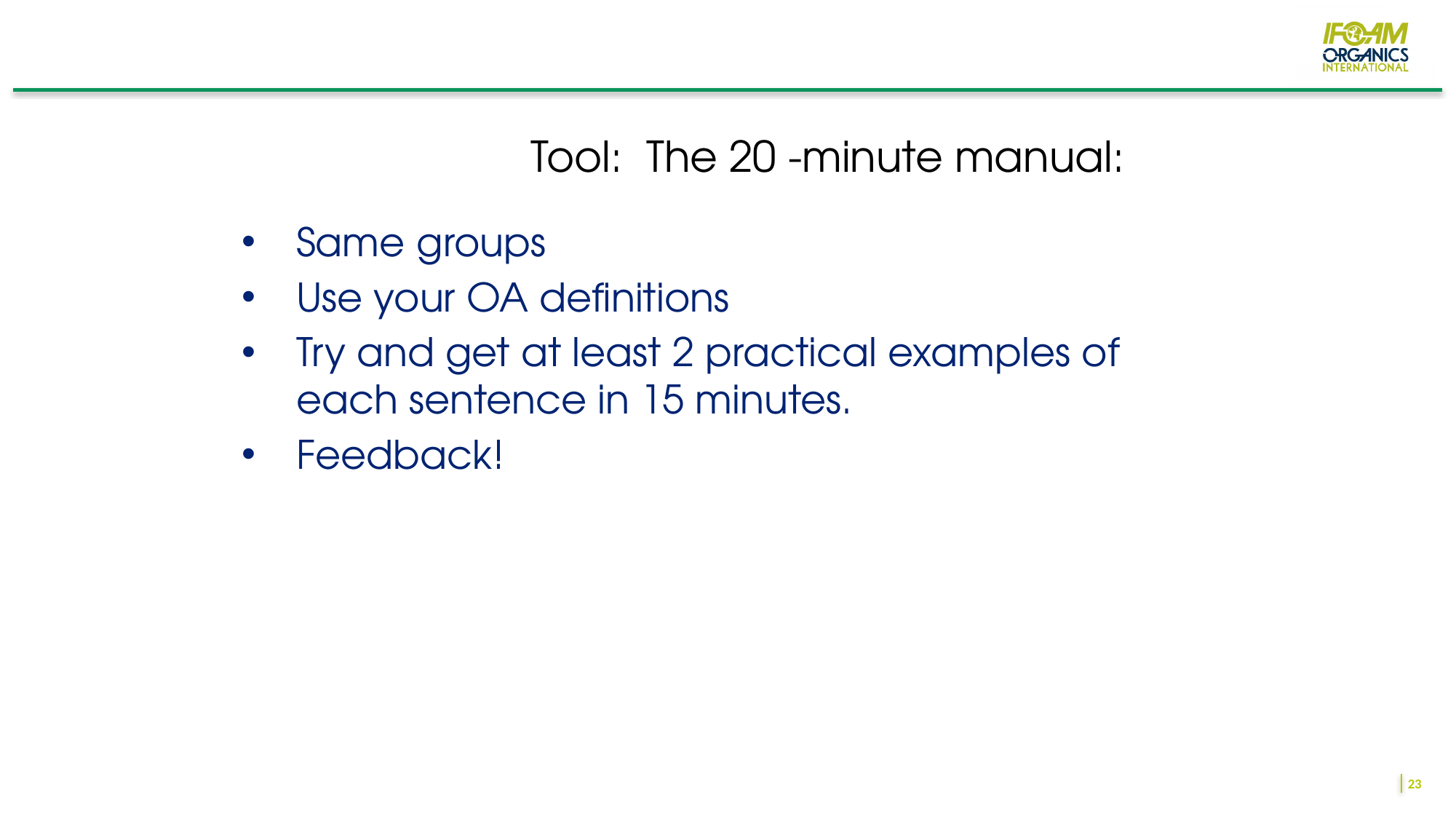

#
Tool:  The 20 -minute manual:
Same groups
Use your OA definitions
Try and get at least 2 practical examples of each sentence in 15 minutes.
Feedback!